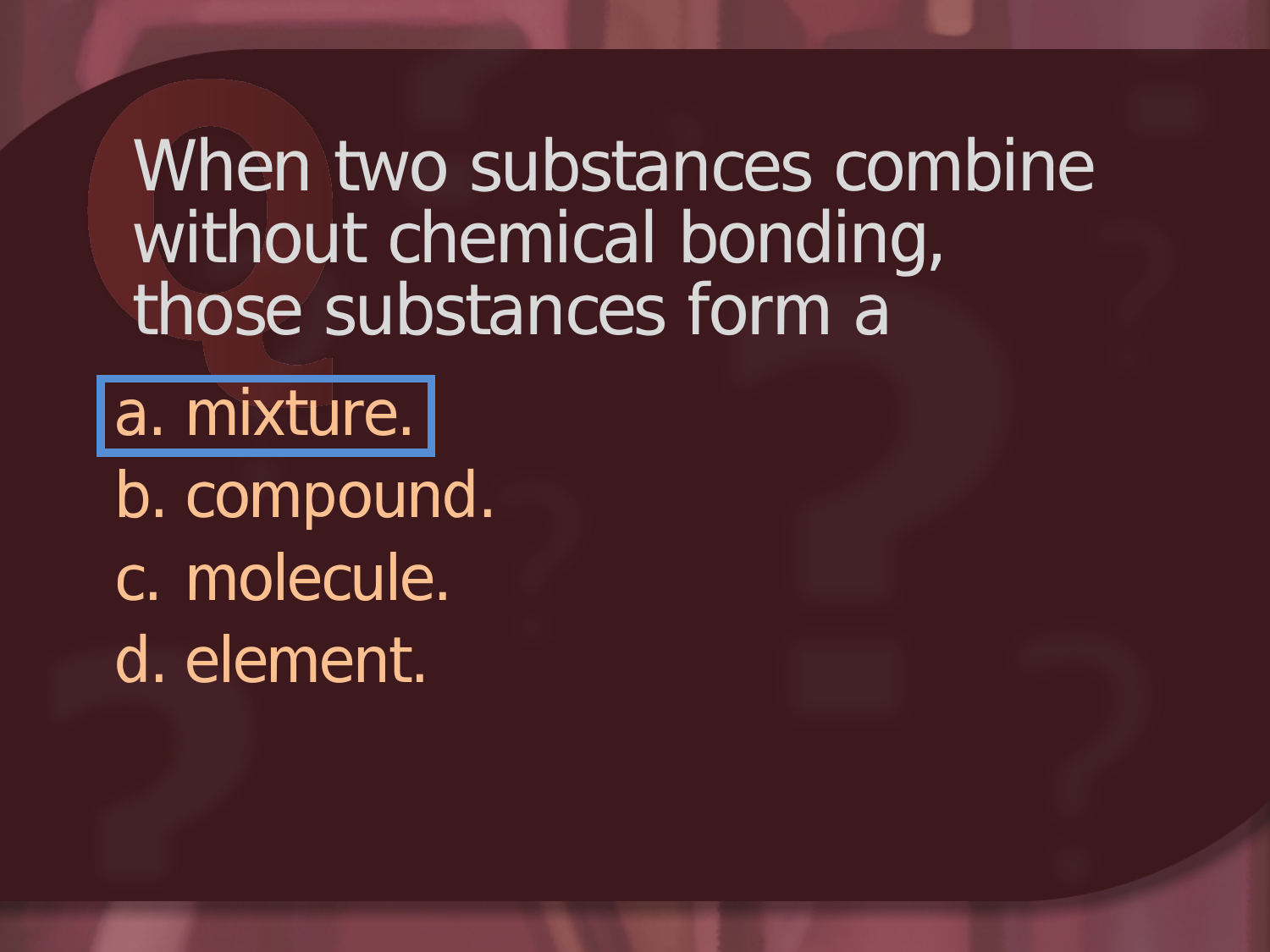

# When two substances combine without chemical bonding, those substances form a
mixture.
compound.
molecule.
element.